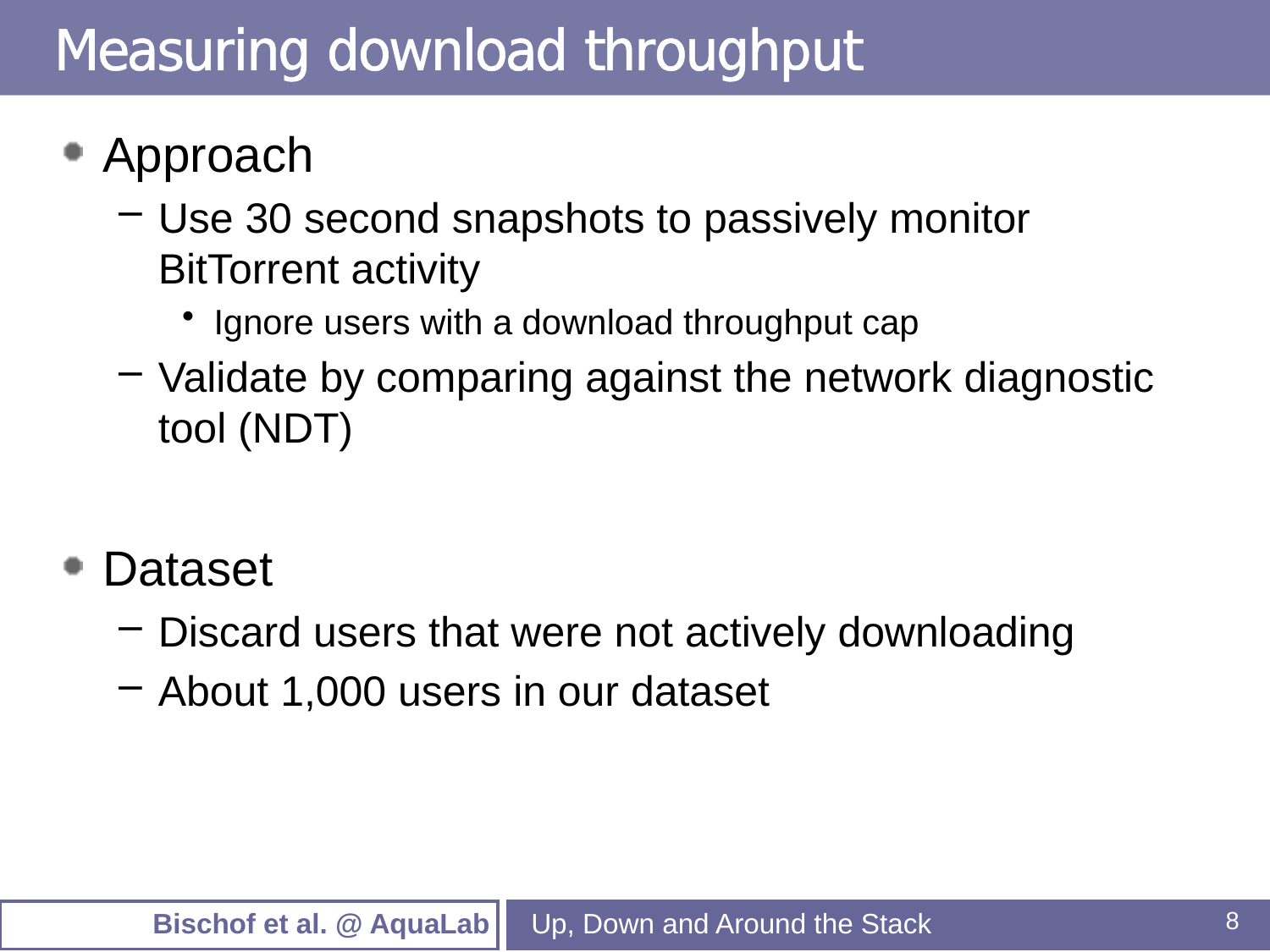

# Measuring download throughput
Approach
Use 30 second snapshots to passively monitor BitTorrent activity
Ignore users with a download throughput cap
Validate by comparing against the network diagnostic tool (NDT)

Dataset
Discard users that were not actively downloading
About 1,000 users in our dataset
Up, Down and Around the Stack